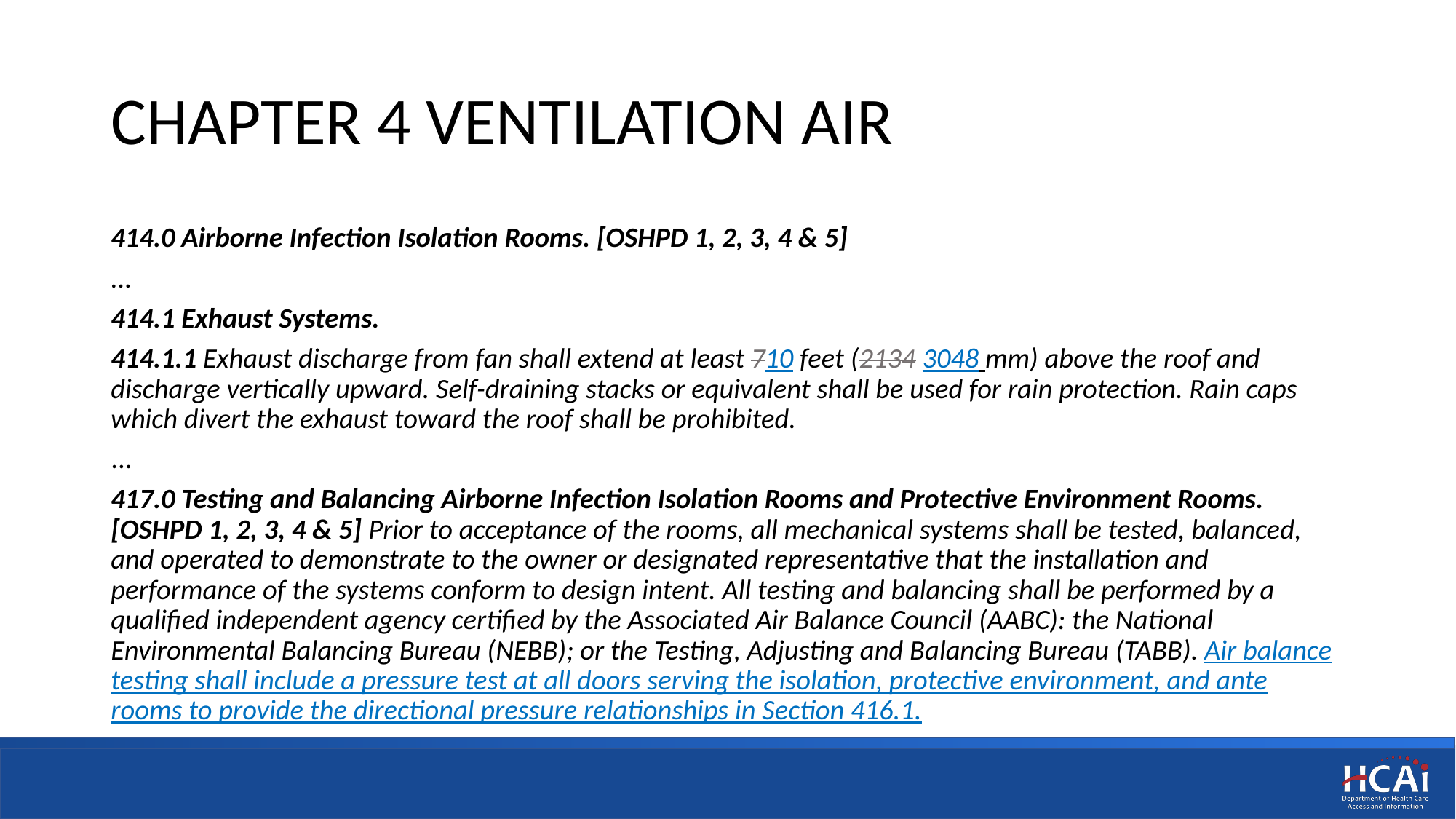

# CHAPTER 4 VENTILATION AIR
414.0 Airborne Infection Isolation Rooms. [OSHPD 1, 2, 3, 4 & 5]
...
414.1 Exhaust Systems.
414.1.1 Exhaust discharge from fan shall extend at least 710 feet (2134 3048 mm) above the roof and discharge vertically upward. Self-draining stacks or equivalent shall be used for rain protection. Rain caps which divert the exhaust toward the roof shall be prohibited.
...
417.0 Testing and Balancing Airborne Infection Isolation Rooms and Protective Environment Rooms. [OSHPD 1, 2, 3, 4 & 5] Prior to acceptance of the rooms, all mechanical systems shall be tested, balanced, and operated to demonstrate to the owner or designated representative that the installation and performance of the systems conform to design intent. All testing and balancing shall be performed by a qualified independent agency certified by the Associated Air Balance Council (AABC): the National Environmental Balancing Bureau (NEBB); or the Testing, Adjusting and Balancing Bureau (TABB). Air balance testing shall include a pressure test at all doors serving the isolation, protective environment, and ante rooms to provide the directional pressure relationships in Section 416.1.